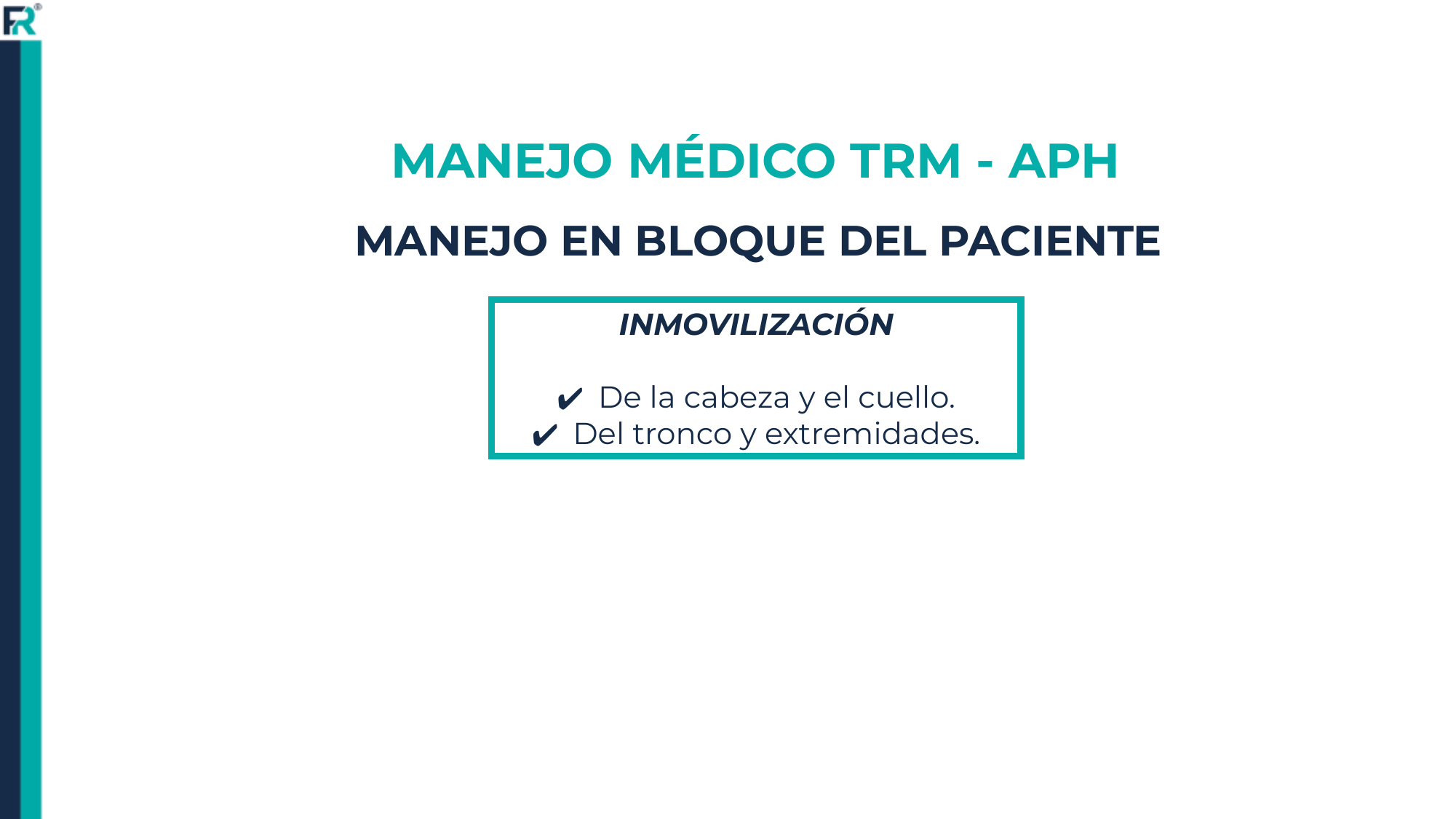

# MANEJO MÉDICO TRM - APH
MANEJO EN BLOQUE DEL PACIENTE

INMOVILIZACIÓN

De la cabeza y el cuello.
Del tronco y extremidades.